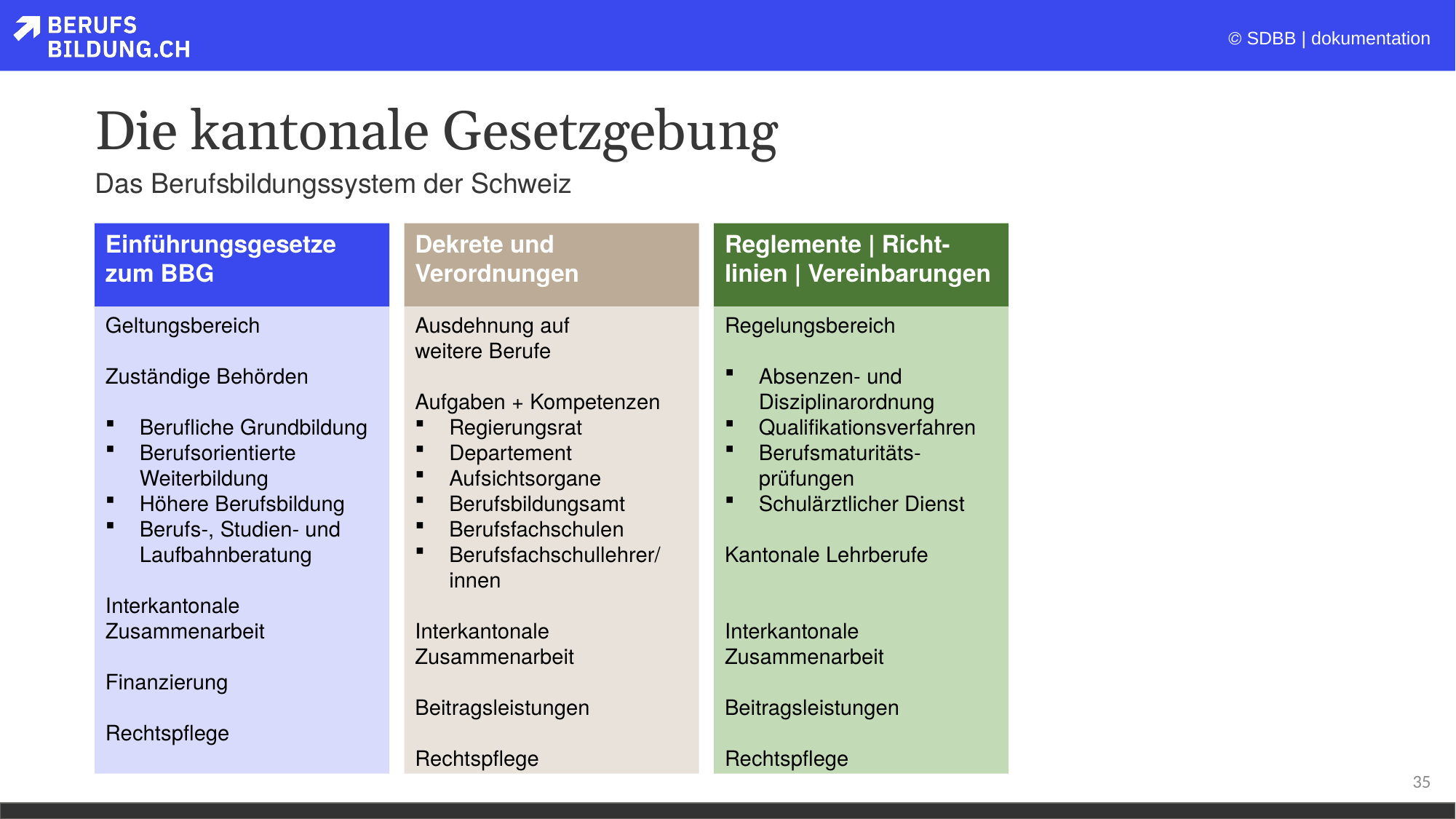

# Die kantonale Gesetzgebung
Das Berufsbildungssystem der Schweiz
Einführungsgesetze zum BBG
Geltungsbereich

Zuständige Behörden

Berufliche Grundbildung
Berufsorientierte Weiterbildung
Höhere Berufsbildung
Berufs-, Studien- und Laufbahnberatung

Interkantonale Zusammenarbeit

Finanzierung

Rechtspflege
Dekrete und Verordnungen
Ausdehnung auf
weitere Berufe

Aufgaben + Kompetenzen
Regierungsrat
Departement
Aufsichtsorgane
Berufsbildungsamt
Berufsfachschulen
Berufsfachschullehrer/
innen

Interkantonale Zusammenarbeit

Beitragsleistungen

Rechtspflege
Reglemente | Richt-linien | Vereinbarungen
Regelungsbereich

Absenzen- und Disziplinarordnung
Qualifikationsverfahren
Berufsmaturitäts-prüfungen
Schulärztlicher Dienst

Kantonale Lehrberufe

Interkantonale Zusammenarbeit

Beitragsleistungen

Rechtspflege
35